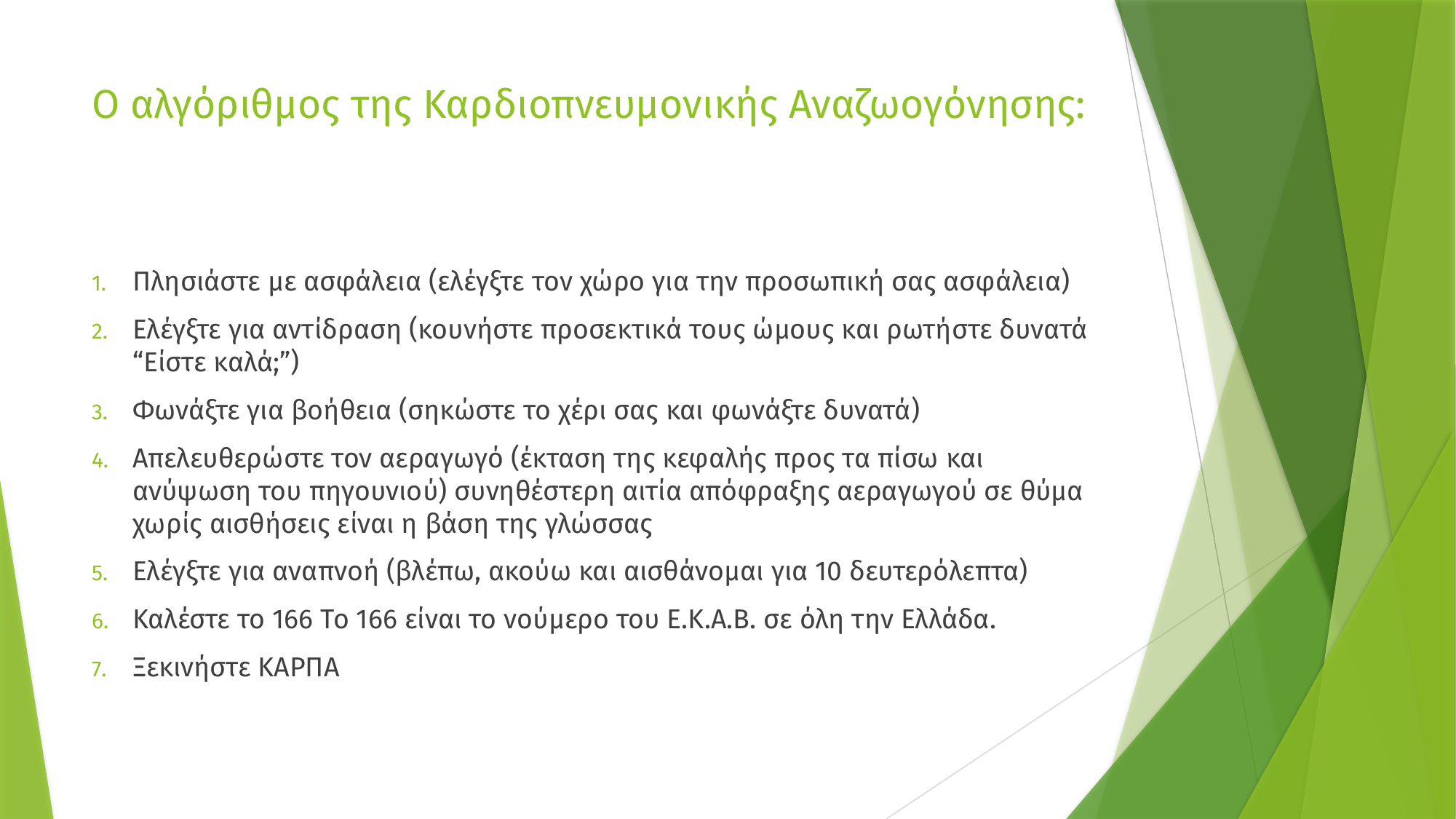

# Ο αλγόριθμος της Καρδιοπνευμονικής Αναζωογόνησης:
Πλησιάστε με ασφάλεια (ελέγξτε τον χώρο για την προσωπική σας ασφάλεια)
Ελέγξτε για αντίδραση (κουνήστε προσεκτικά τους ώμους και ρωτήστε δυνατά “Είστε καλά;”)
Φωνάξτε για βοήθεια (σηκώστε το χέρι σας και φωνάξτε δυνατά)
Απελευθερώστε τον αεραγωγό (έκταση της κεφαλής προς τα πίσω και ανύψωση του πηγουνιού) συνηθέστερη αιτία απόφραξης αεραγωγού σε θύμα χωρίς αισθήσεις είναι η βάση της γλώσσας
Ελέγξτε για αναπνοή (βλέπω, ακούω και αισθάνομαι για 10 δευτερόλεπτα)
Καλέστε το 166 Το 166 είναι το νούμερο του Ε.Κ.Α.Β. σε όλη την Ελλάδα.
Ξεκινήστε ΚΑΡΠΑ